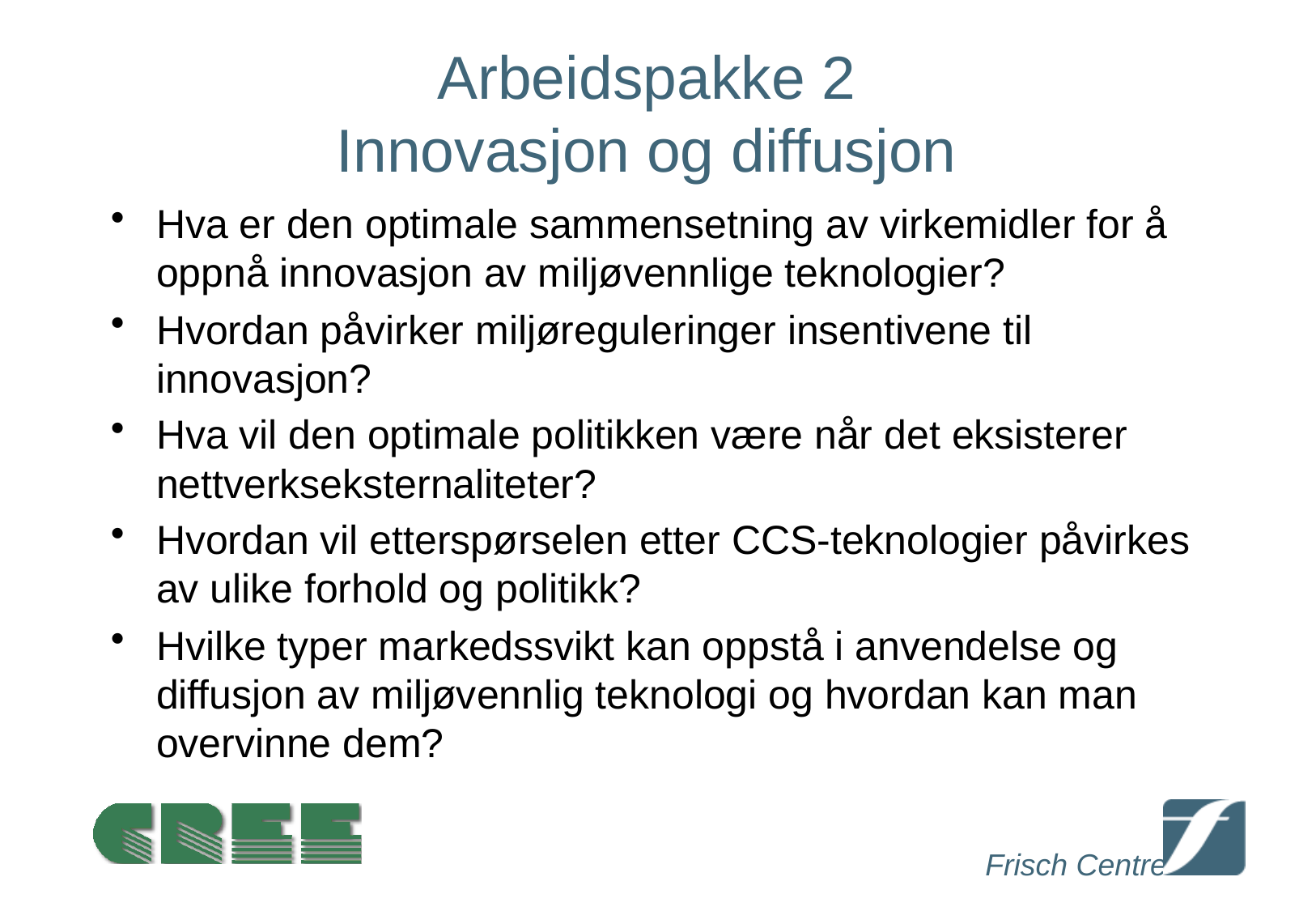

# Arbeidspakke 2 Innovasjon og diffusjon
Hva er den optimale sammensetning av virkemidler for å oppnå innovasjon av miljøvennlige teknologier?
Hvordan påvirker miljøreguleringer insentivene til innovasjon?
Hva vil den optimale politikken være når det eksisterer nettverkseksternaliteter?
Hvordan vil etterspørselen etter CCS-teknologier påvirkes av ulike forhold og politikk?
Hvilke typer markedssvikt kan oppstå i anvendelse og diffusjon av miljøvennlig teknologi og hvordan kan man overvinne dem?